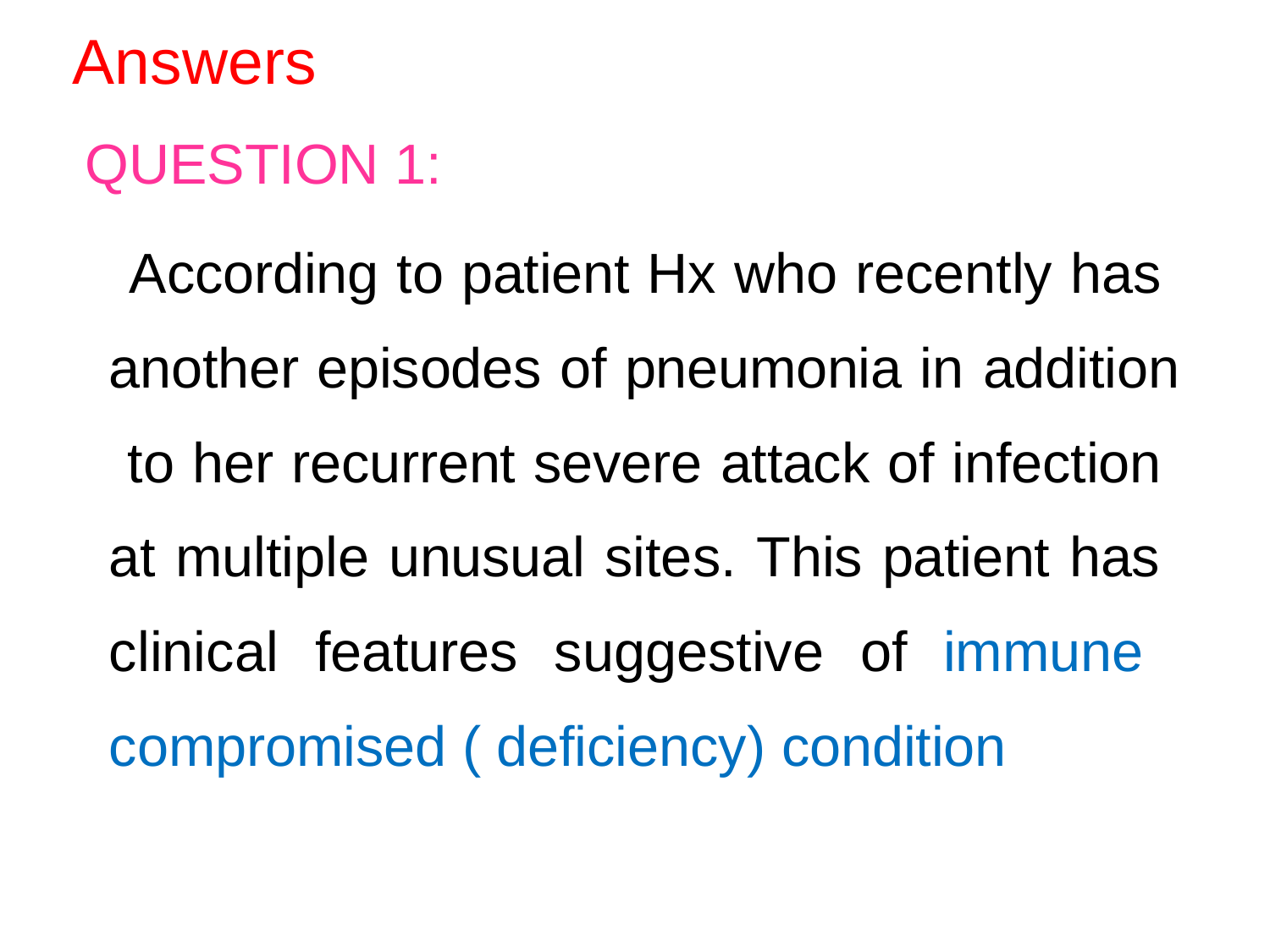

# Answers
QUESTION 1:
According to patient Hx who recently has  another episodes of pneumonia in addition  to her recurrent severe attack of infection  at multiple unusual sites. This patient has  clinical features suggestive of immune  compromised ( deficiency) condition